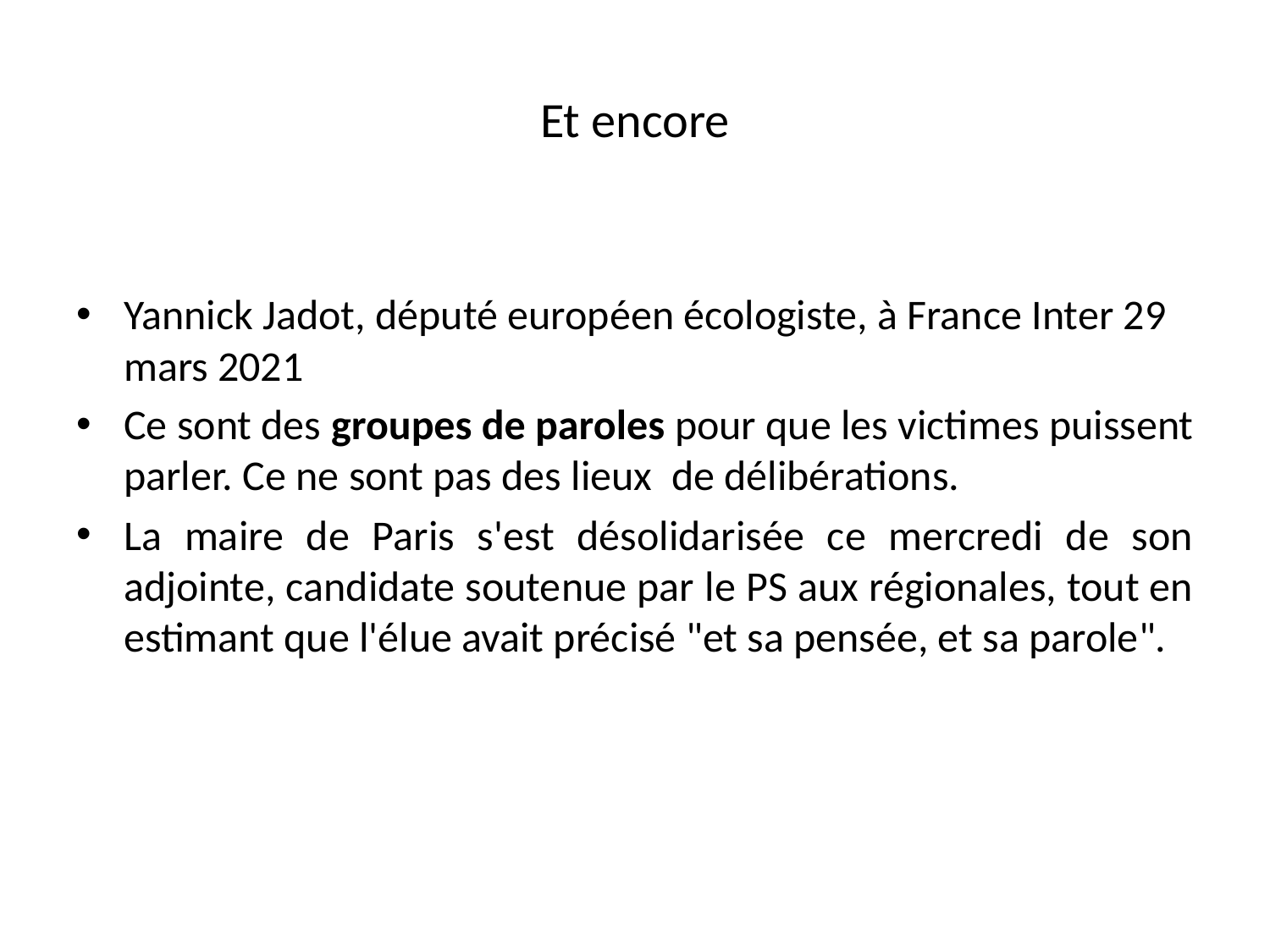

# Et encore

Yannick Jadot, député européen écologiste, à France Inter 29 mars 2021
Ce sont des groupes de paroles pour que les victimes puissent parler. Ce ne sont pas des lieux  de délibérations.
La maire de Paris s'est désolidarisée ce mercredi de son adjointe, candidate soutenue par le PS aux régionales, tout en estimant que l'élue avait précisé "et sa pensée, et sa parole".